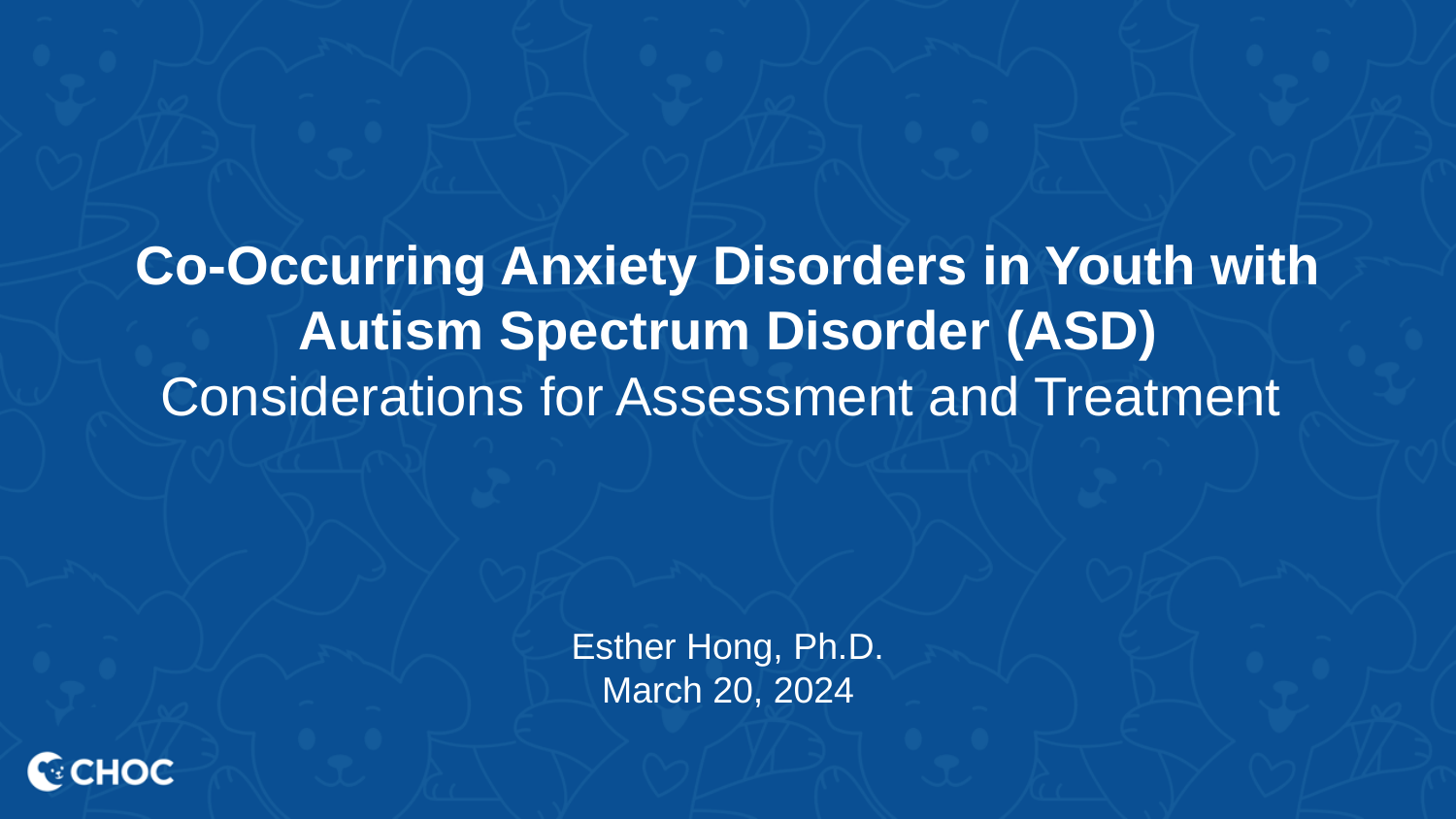

# Co-Occurring Anxiety Disorders in Youth with Autism Spectrum Disorder (ASD) Considerations for Assessment and Treatment Esther Hong, Ph.D. March 20, 2024